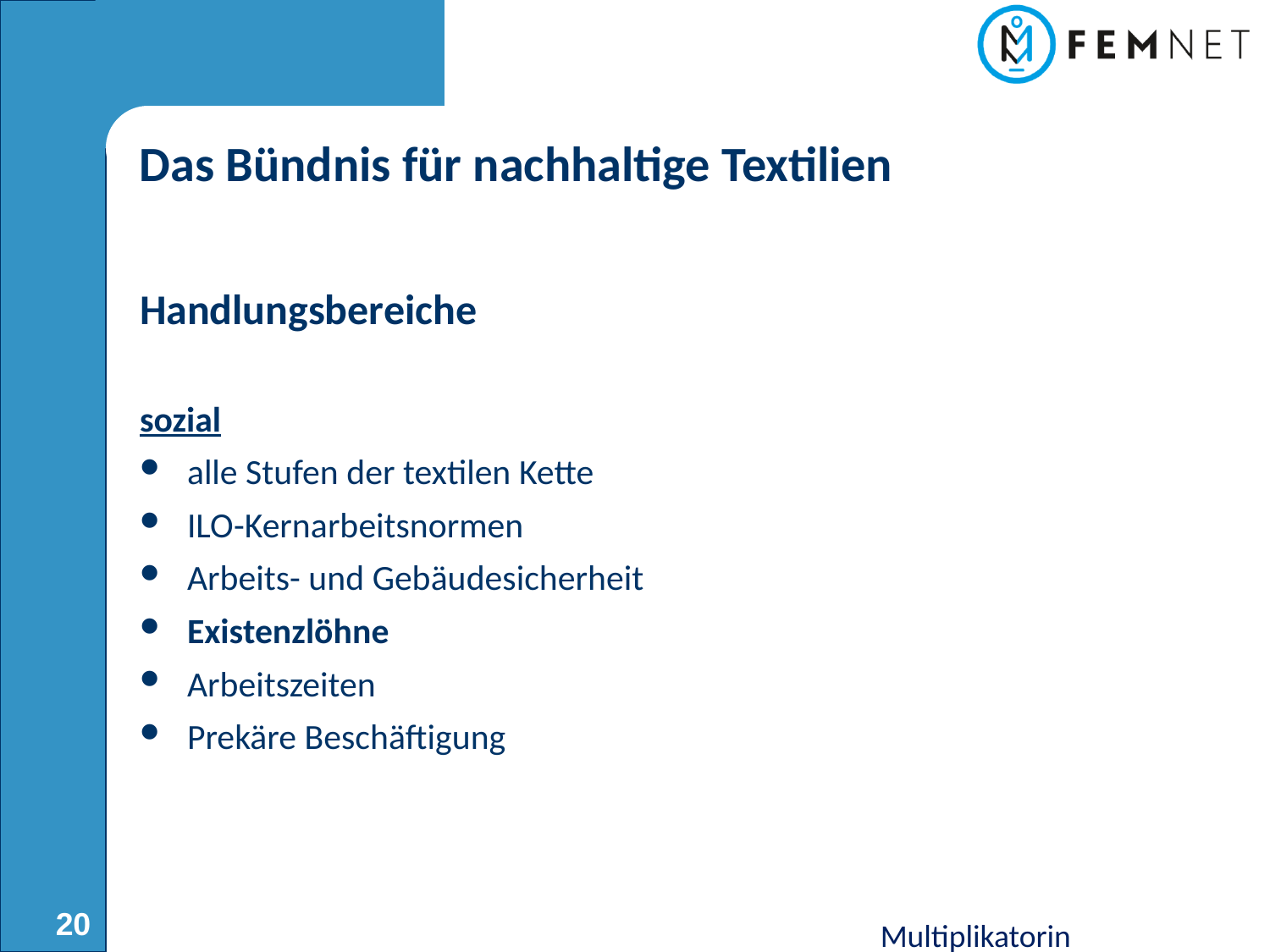

Das Bündnis für nachhaltige Textilien
Handlungsbereiche

sozial
alle Stufen der textilen Kette
ILO-Kernarbeitsnormen
Arbeits- und Gebäudesicherheit
Existenzlöhne
Arbeitszeiten
Prekäre Beschäftigung

20
Multiplikatorin